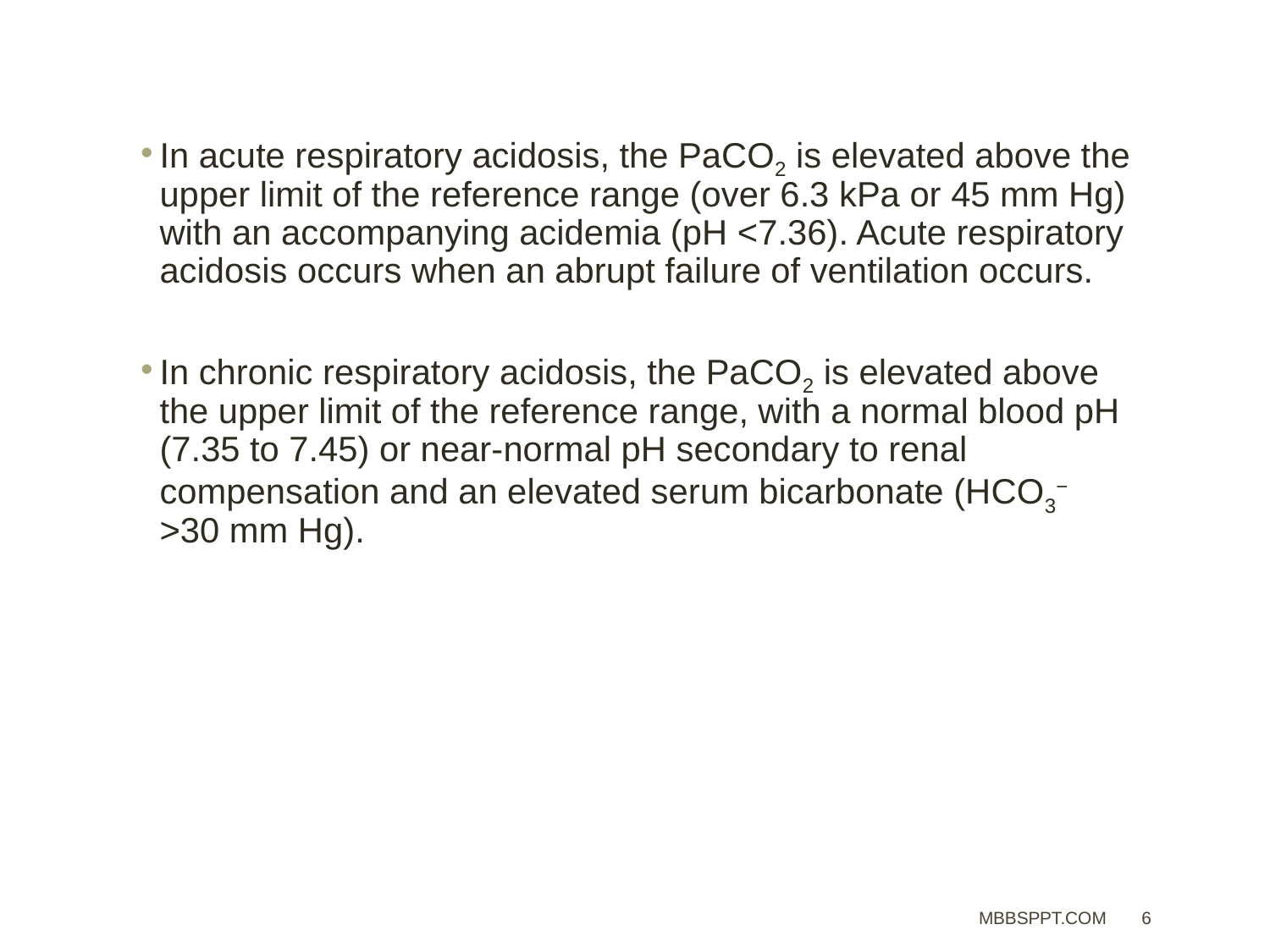

In acute respiratory acidosis, the PaCO2 is elevated above the upper limit of the reference range (over 6.3 kPa or 45 mm Hg) with an accompanying acidemia (pH <7.36). Acute respiratory acidosis occurs when an abrupt failure of ventilation occurs.

In chronic respiratory acidosis, the PaCO2 is elevated above the upper limit of the reference range, with a normal blood pH (7.35 to 7.45) or near-normal pH secondary to renal compensation and an elevated serum bicarbonate (HCO3− >30 mm Hg).
MBBSPPT.COM
6